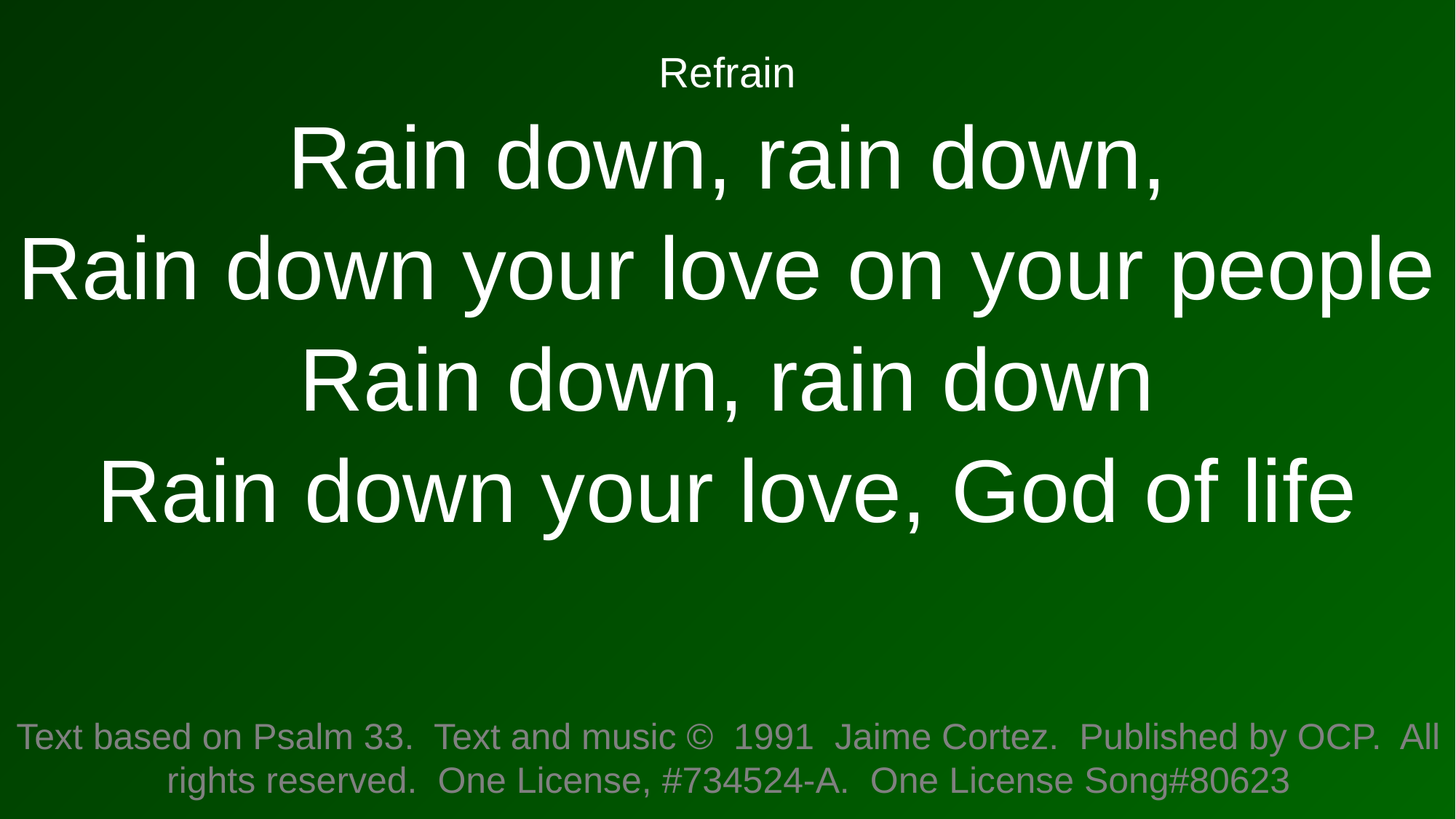

Refrain
Rain down, rain down,
Rain down your love on your people
Rain down, rain down
Rain down your love, God of life
Text based on Psalm 33.  Text and music ©  1991  Jaime Cortez.  Published by OCP.  All rights reserved.  One License, #734524-A.  One License Song#80623